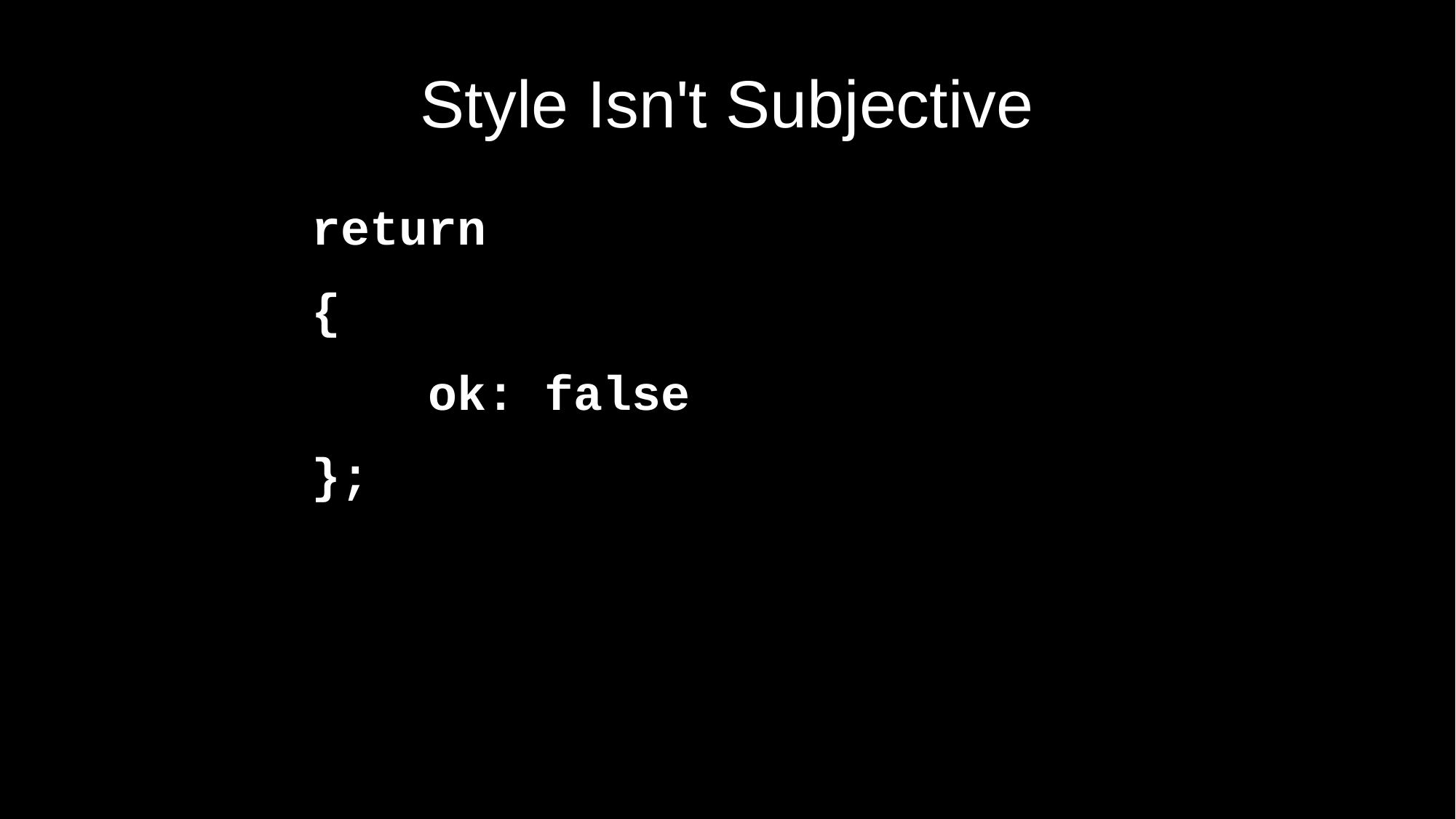

# Style Isn't Subjective
return
{
    ok: false
};